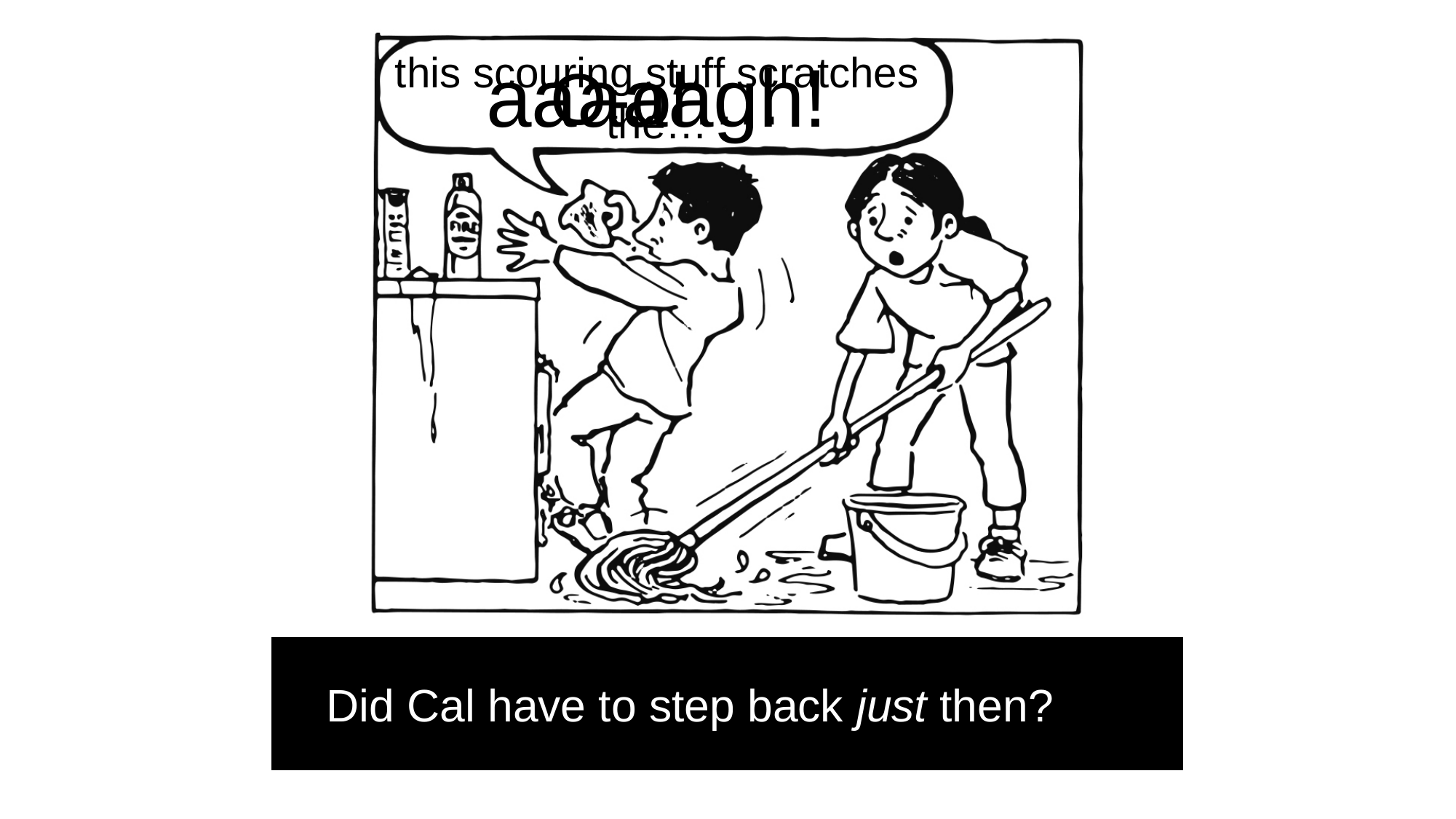

this scouring stuff scratches the…
aaaaagh!
O-oh…
Did Cal have to step back just then?